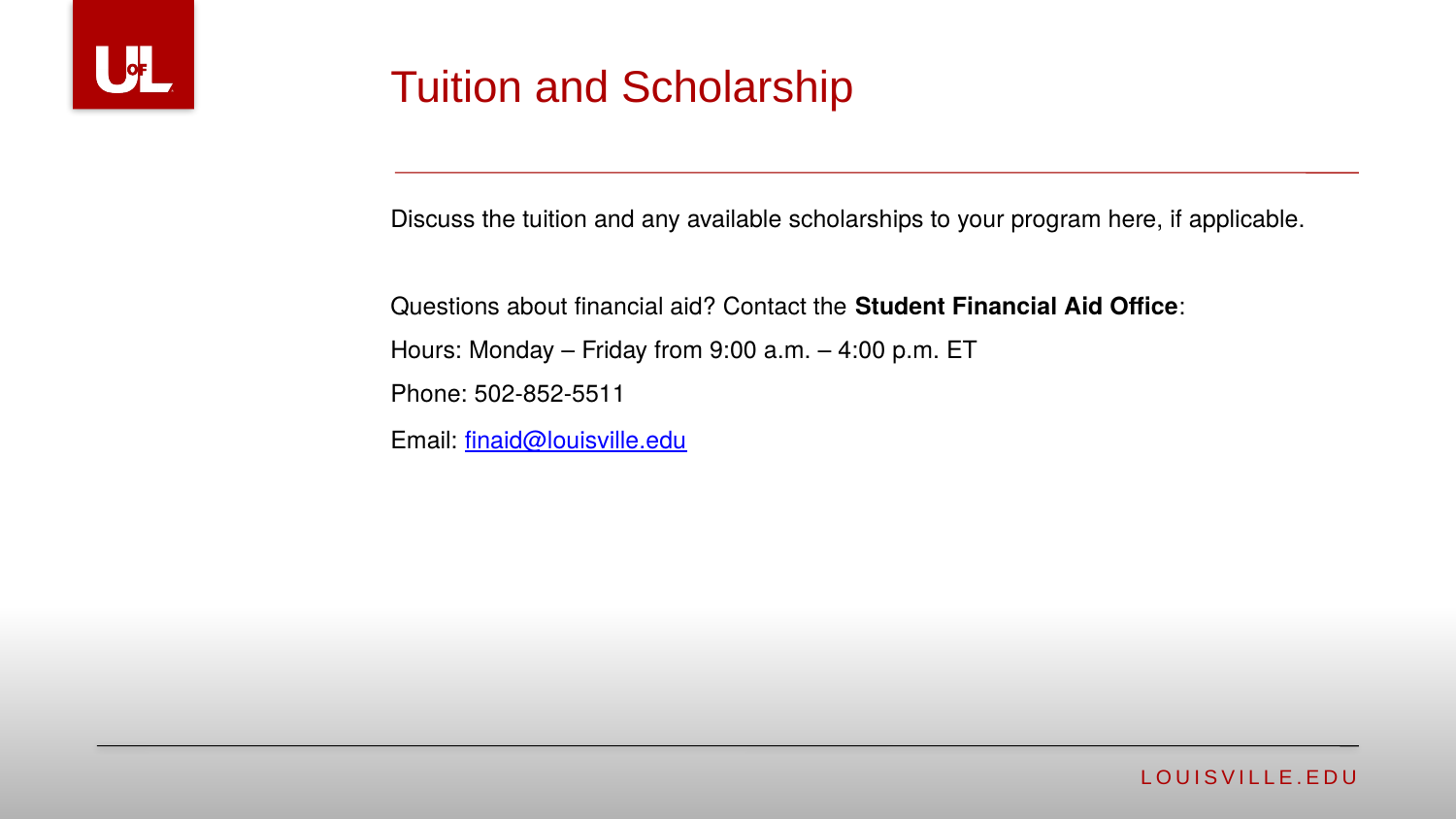

Tuition and Scholarship
Discuss the tuition and any available scholarships to your program here, if applicable.

Questions about financial aid? Contact the Student Financial Aid Office:
Hours: Monday – Friday from 9:00 a.m. – 4:00 p.m. ET
Phone: 502-852-5511
Email: finaid@louisville.edu